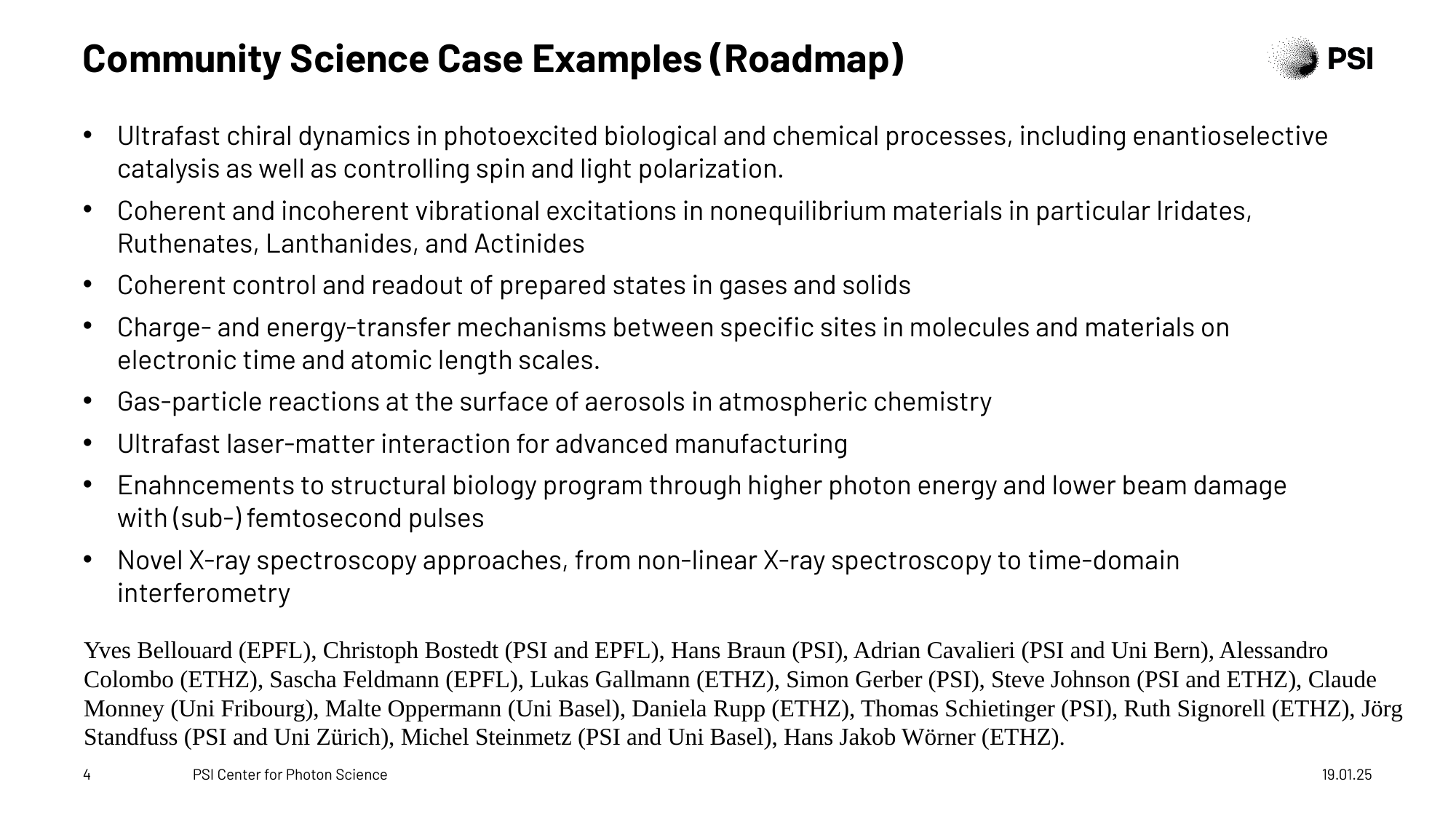

# Community Science Case Examples (Roadmap)
Ultrafast chiral dynamics in photoexcited biological and chemical processes, including enantioselective catalysis as well as controlling spin and light polarization.
Coherent and incoherent vibrational excitations in nonequilibrium materials in particular Iridates, Ruthenates, Lanthanides, and Actinides
Coherent control and readout of prepared states in gases and solids
Charge- and energy-transfer mechanisms between specific sites in molecules and materials on electronic time and atomic length scales.
Gas-particle reactions at the surface of aerosols in atmospheric chemistry
Ultrafast laser-matter interaction for advanced manufacturing
Enahncements to structural biology program through higher photon energy and lower beam damage with (sub-) femtosecond pulses
Novel X-ray spectroscopy approaches, from non-linear X-ray spectroscopy to time-domain interferometry
Yves Bellouard (EPFL), Christoph Bostedt (PSI and EPFL), Hans Braun (PSI), Adrian Cavalieri (PSI and Uni Bern), Alessandro Colombo (ETHZ), Sascha Feldmann (EPFL), Lukas Gallmann (ETHZ), Simon Gerber (PSI), Steve Johnson (PSI and ETHZ), Claude Monney (Uni Fribourg), Malte Oppermann (Uni Basel), Daniela Rupp (ETHZ), Thomas Schietinger (PSI), Ruth Signorell (ETHZ), Jörg Standfuss (PSI and Uni Zürich), Michel Steinmetz (PSI and Uni Basel), Hans Jakob Wörner (ETHZ).
4
PSI Center for Photon Science
19.01.25